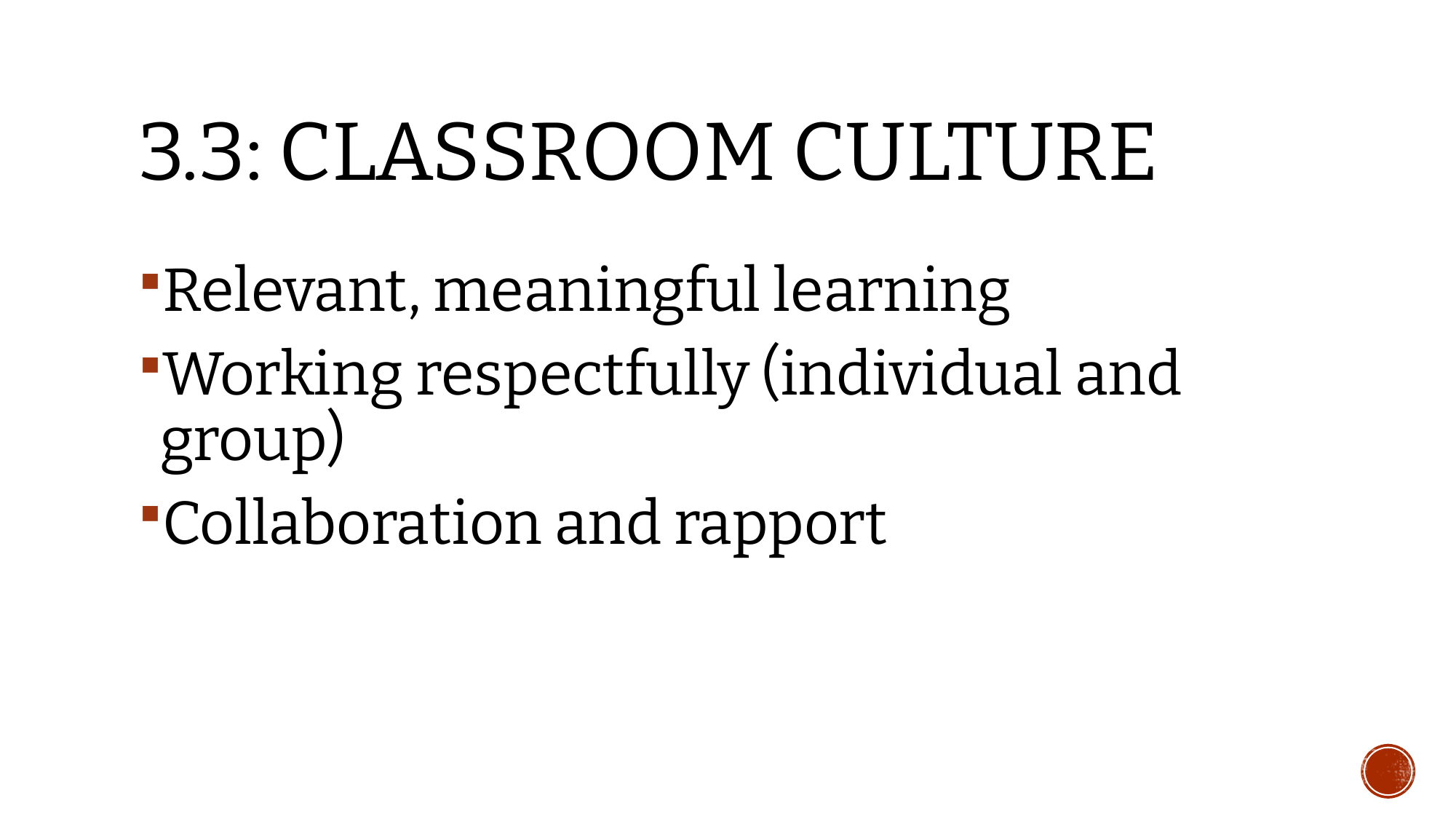

# 3.3: Classroom Culture
Relevant, meaningful learning
Working respectfully (individual and group)
Collaboration and rapport